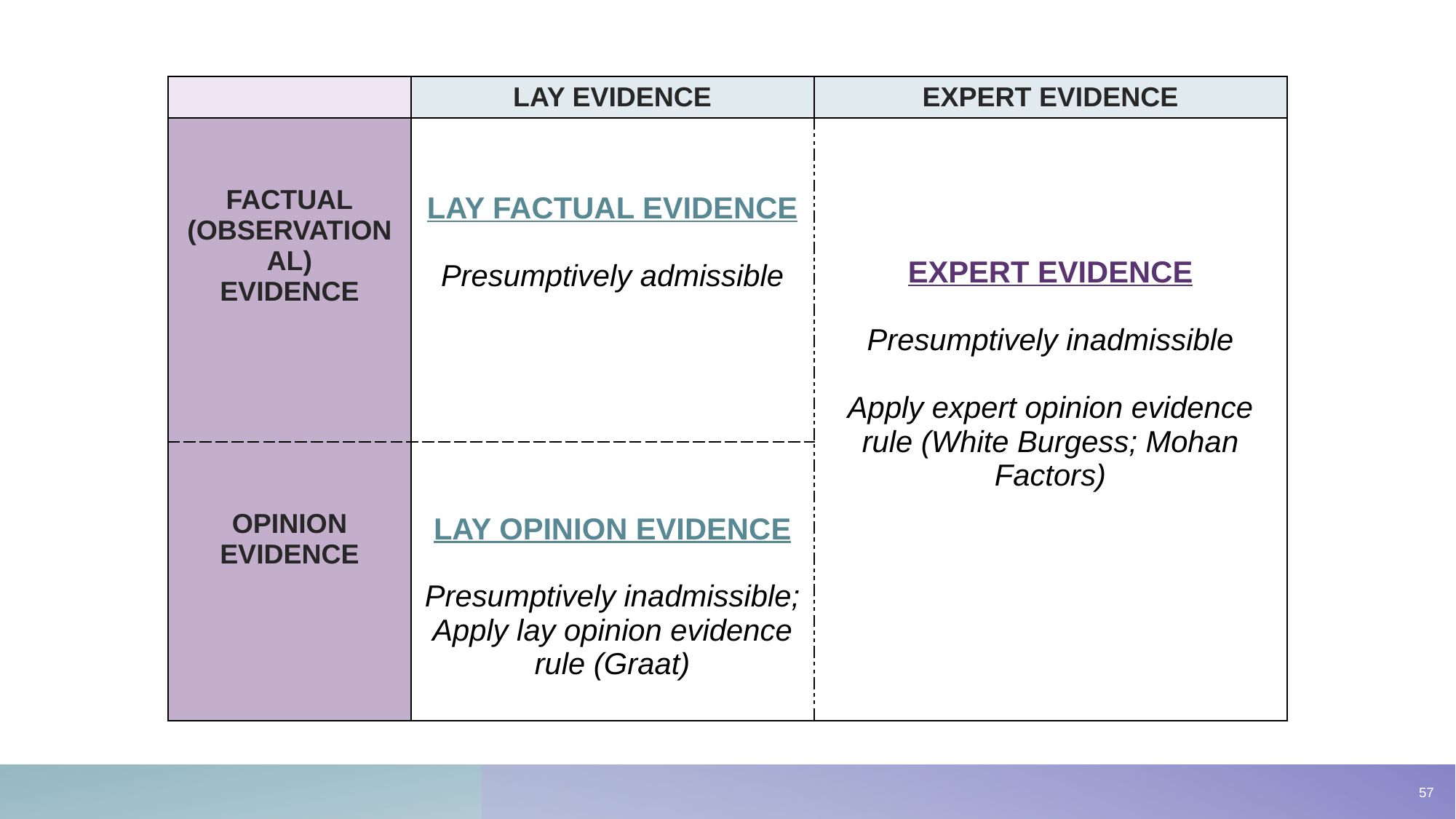

|  | LAY EVIDENCE | EXPERT EVIDENCE |
| --- | --- | --- |
| FACTUAL (OBSERVATIONAL) EVIDENCE | LAY FACTUAL EVIDENCE Presumptively admissible | EXPERT EVIDENCE Presumptively inadmissible Apply expert opinion evidence rule (White Burgess; Mohan Factors) |
| OPINION EVIDENCE | LAY OPINION EVIDENCE Presumptively inadmissible; Apply lay opinion evidence rule (Graat) |  |
57